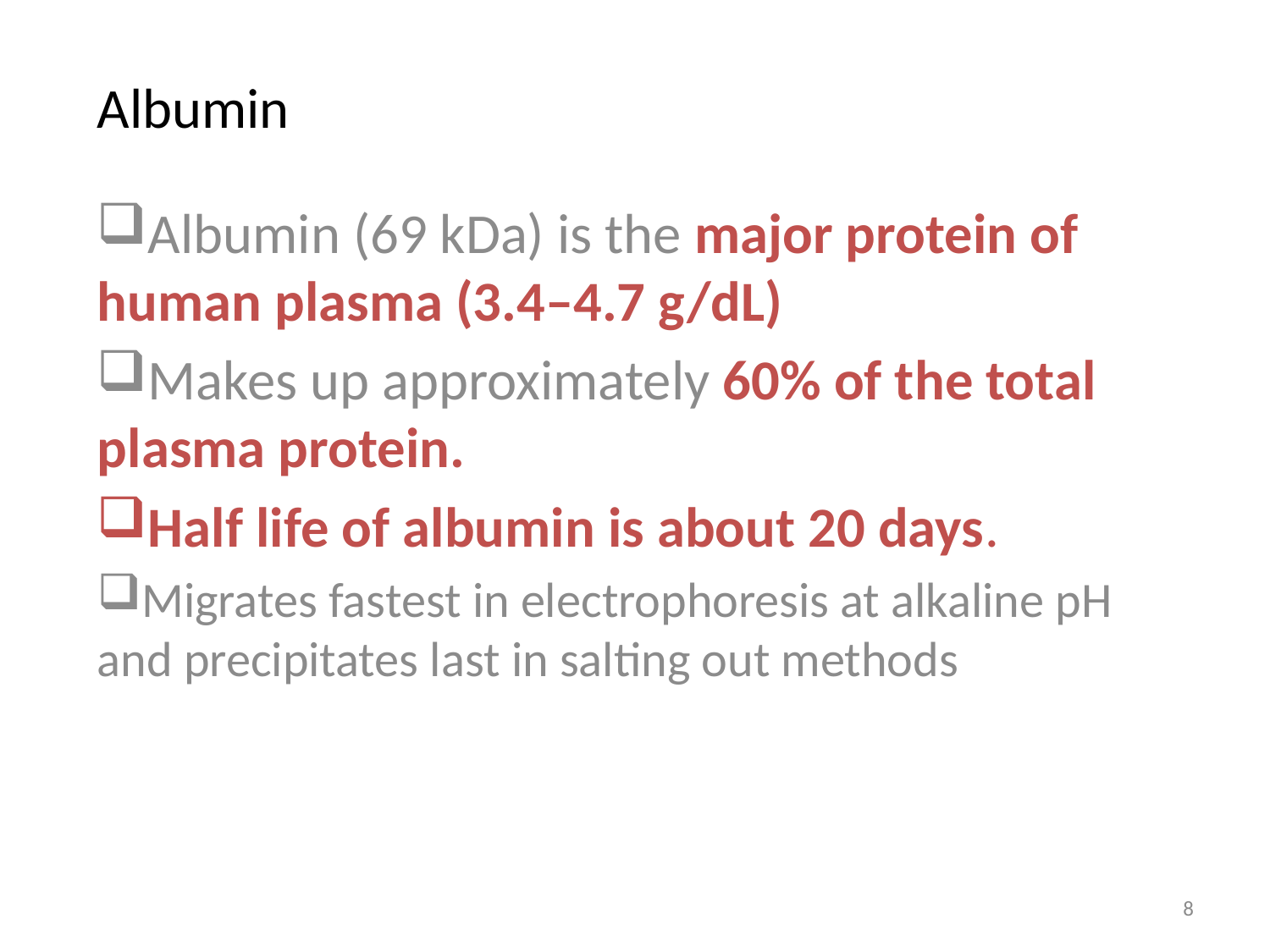

# Albumin
Albumin (69 kDa) is the major protein of human plasma (3.4–4.7 g/dL)
Makes up approximately 60% of the total plasma protein.
Half life of albumin is about 20 days.
Migrates fastest in electrophoresis at alkaline pH and precipitates last in salting out methods
8